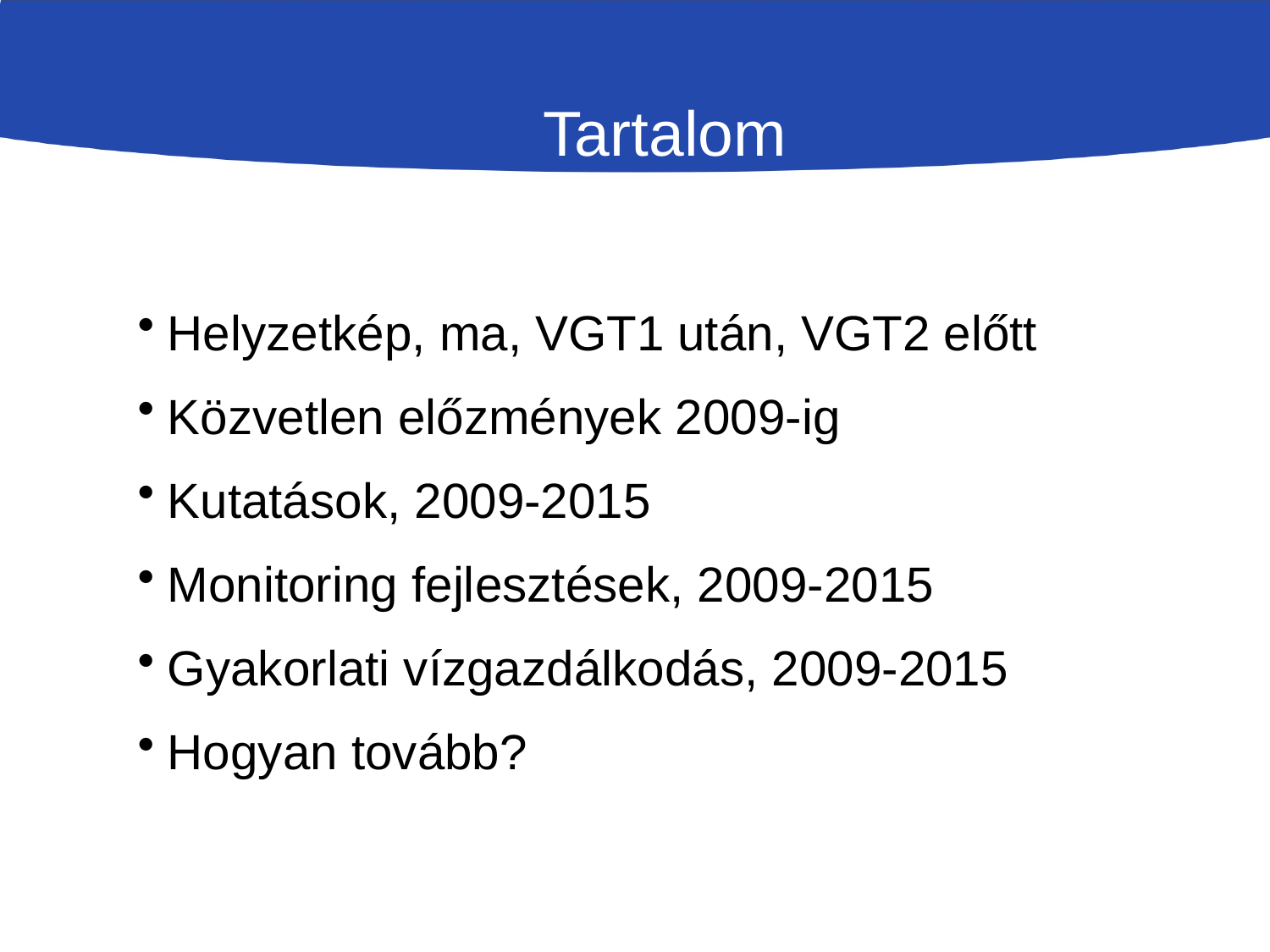

Tartalom

Helyzetkép, ma, VGT1 után, VGT2 előtt
Közvetlen előzmények 2009-ig
Kutatások, 2009-2015
Monitoring fejlesztések, 2009-2015
Gyakorlati vízgazdálkodás, 2009-2015
Hogyan tovább?